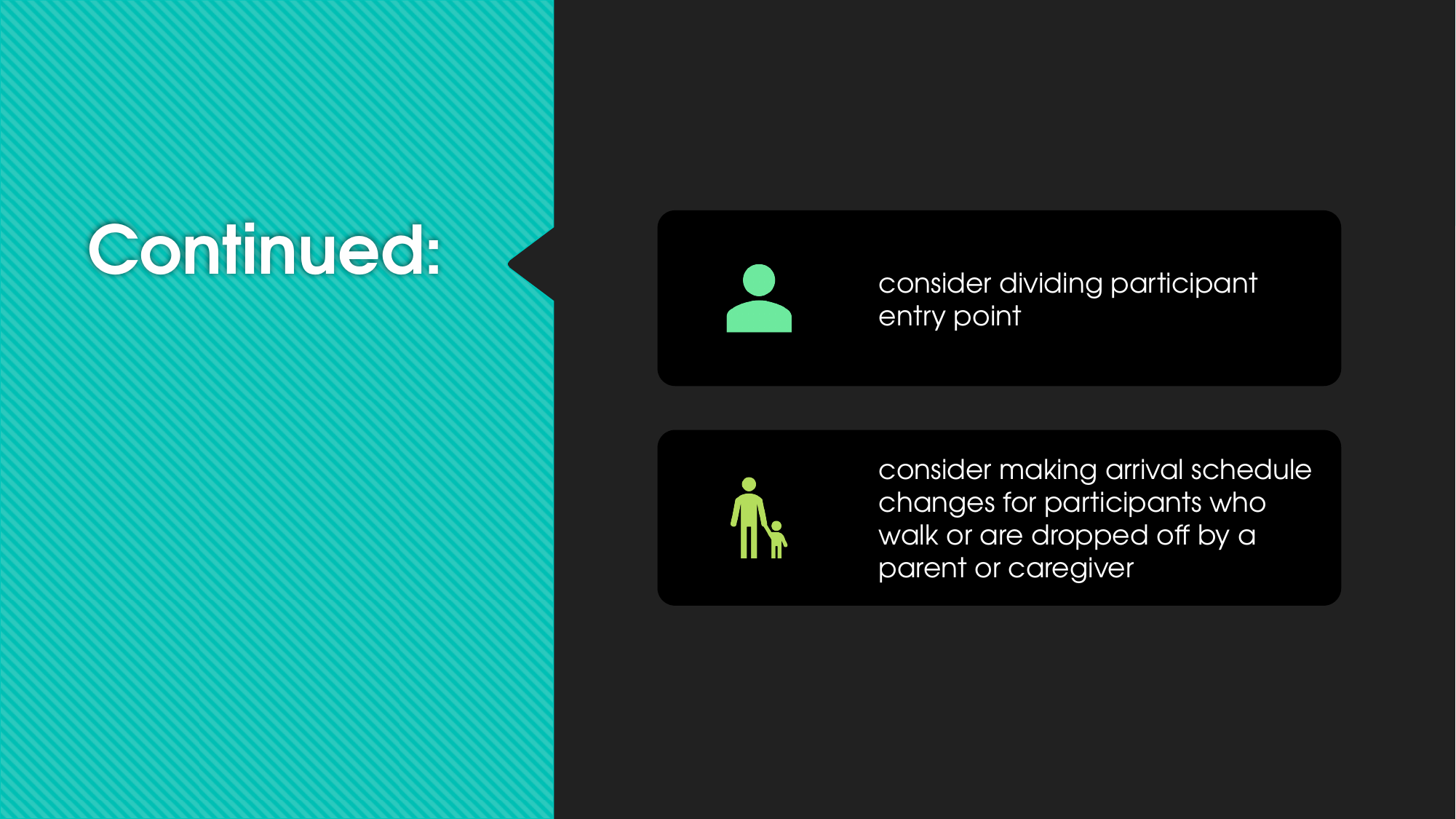

consider dividing participant entry point
consider making arrival schedule changes for participants who walk or are dropped off by a parent or caregiver
# Continued: